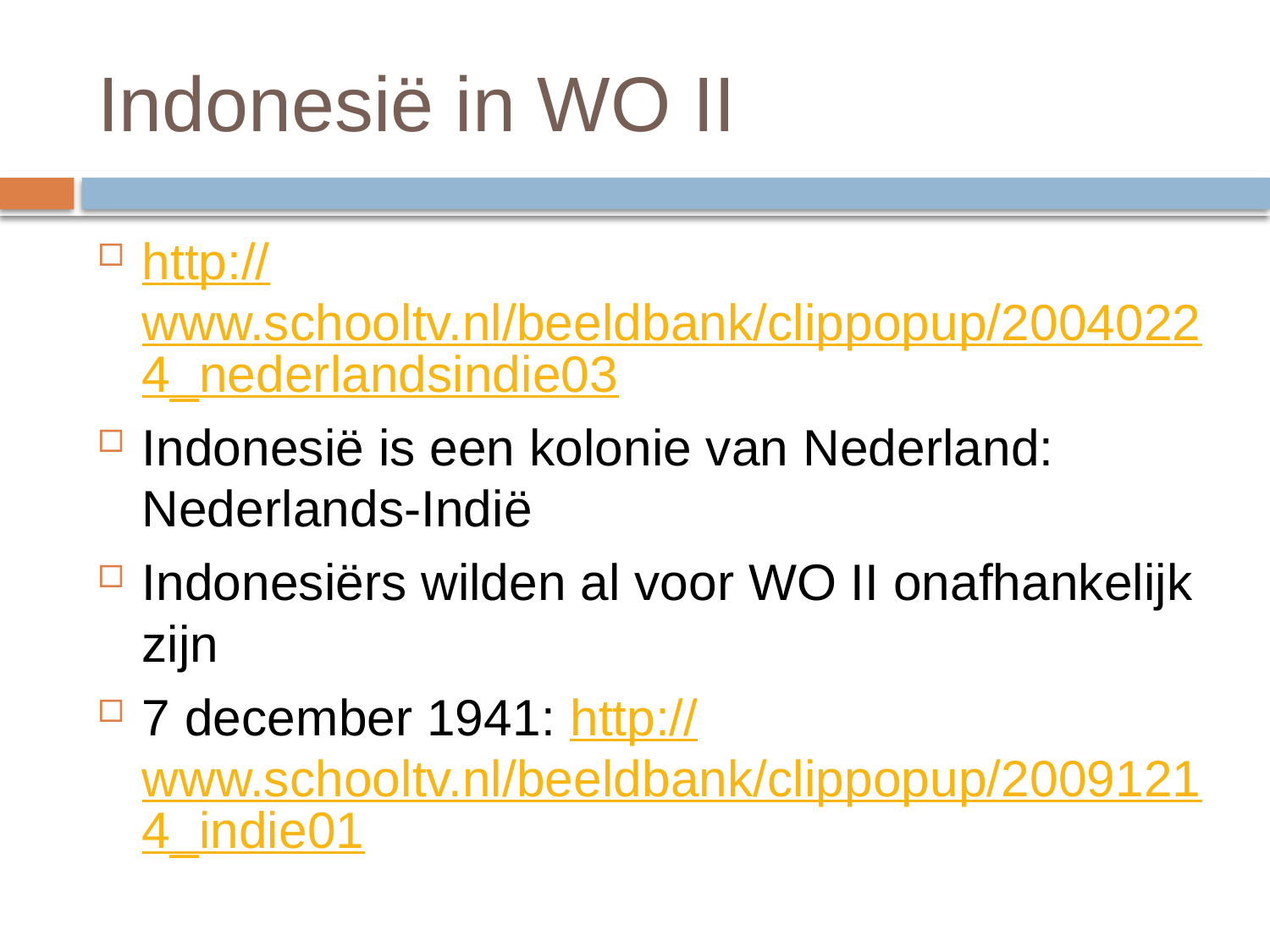

# Indonesië in WO II
http://www.schooltv.nl/beeldbank/clippopup/20040224_nederlandsindie03
Indonesië is een kolonie van Nederland: Nederlands-Indië
Indonesiërs wilden al voor WO II onafhankelijk zijn
7 december 1941: http://www.schooltv.nl/beeldbank/clippopup/20091214_indie01